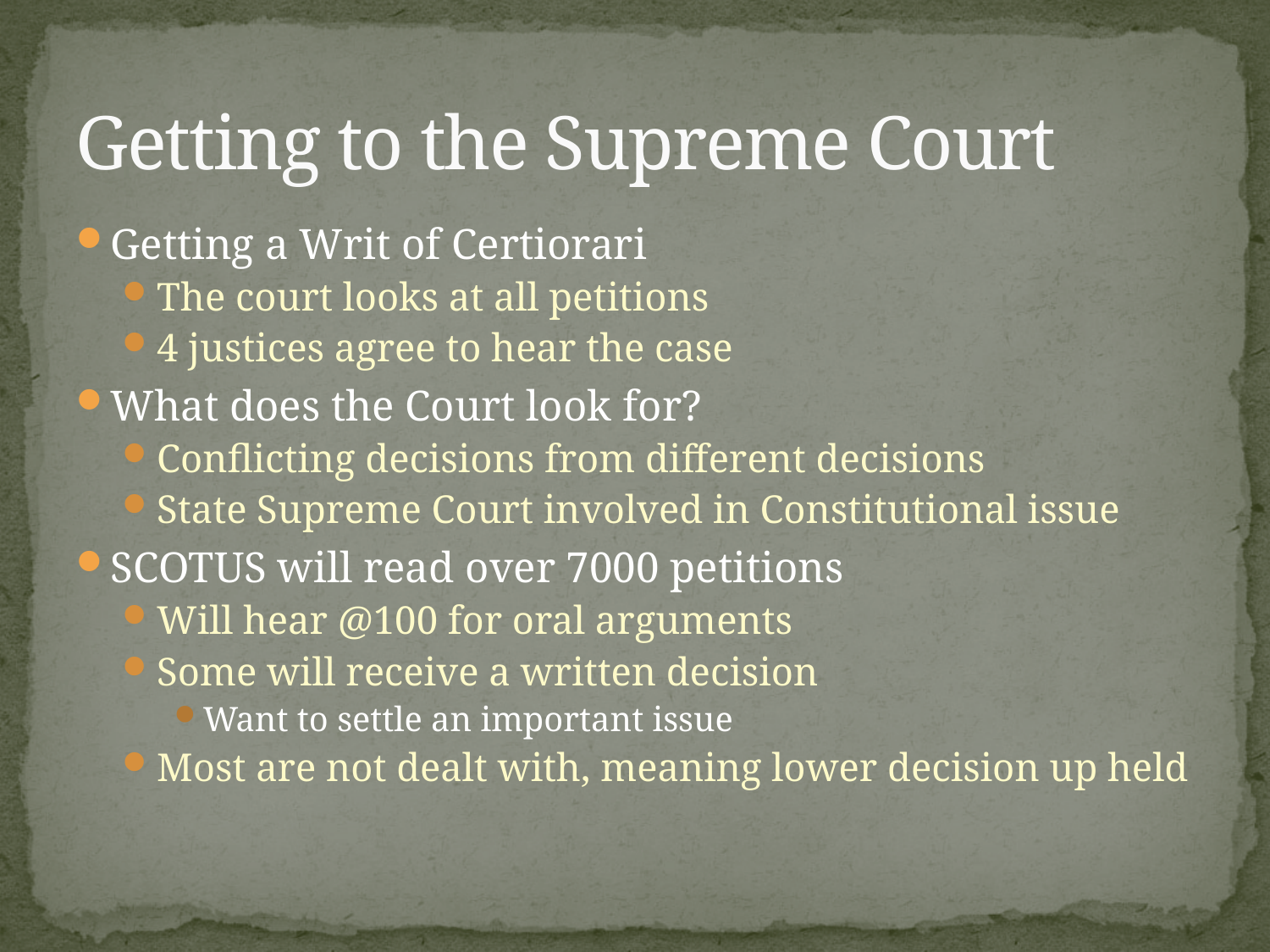

# Getting to the Supreme Court
Getting a Writ of Certiorari
The court looks at all petitions
4 justices agree to hear the case
What does the Court look for?
Conflicting decisions from different decisions
State Supreme Court involved in Constitutional issue
SCOTUS will read over 7000 petitions
Will hear @100 for oral arguments
Some will receive a written decision
Want to settle an important issue
Most are not dealt with, meaning lower decision up held